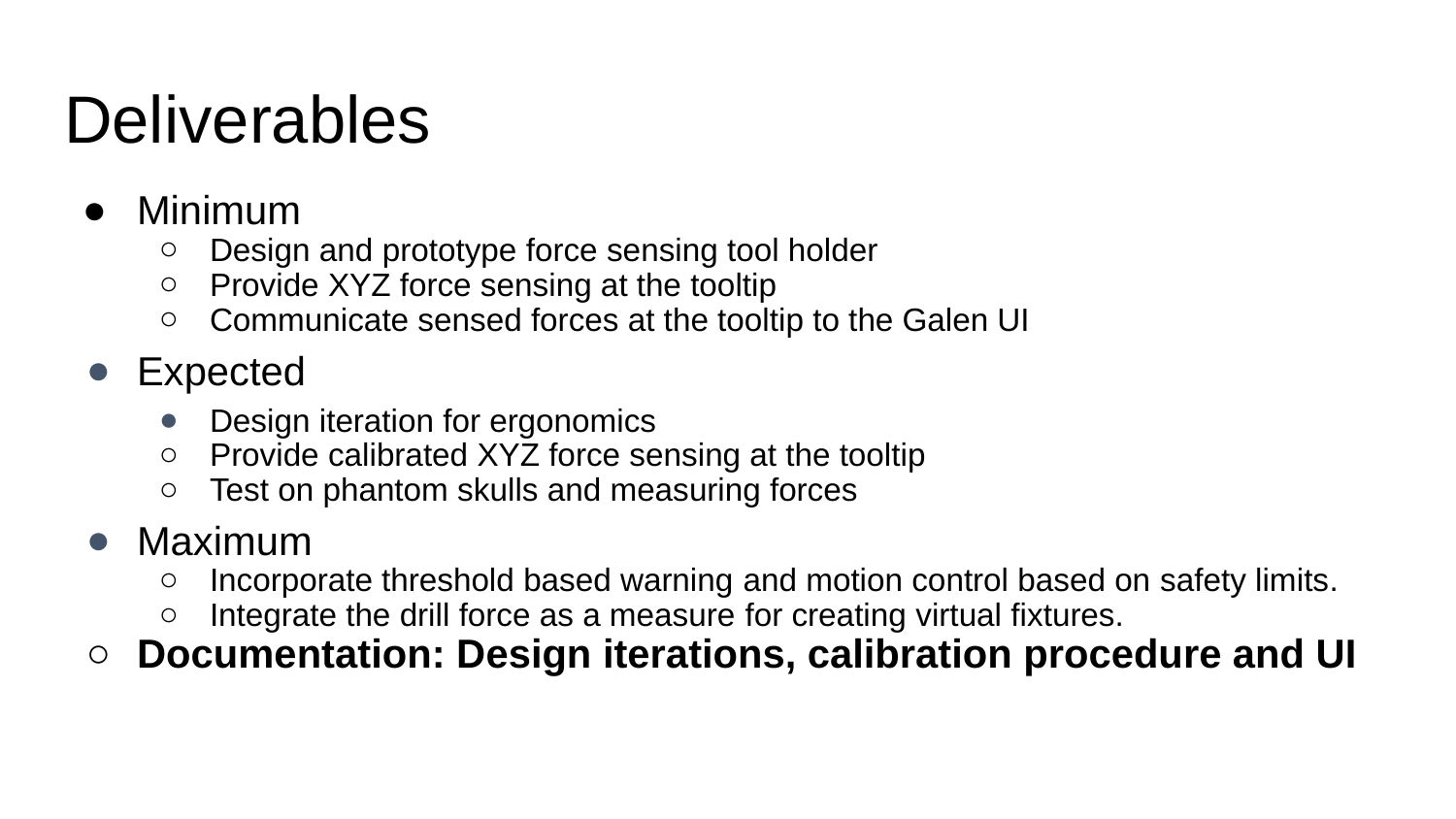

# Deliverables
Minimum
Design and prototype force sensing tool holder
Provide XYZ force sensing at the tooltip
Communicate sensed forces at the tooltip to the Galen UI
Expected
Design iteration for ergonomics
Provide calibrated XYZ force sensing at the tooltip
Test on phantom skulls and measuring forces
Maximum
Incorporate threshold based warning and motion control based on safety limits.
Integrate the drill force as a measure for creating virtual fixtures.
Documentation: Design iterations, calibration procedure and UI